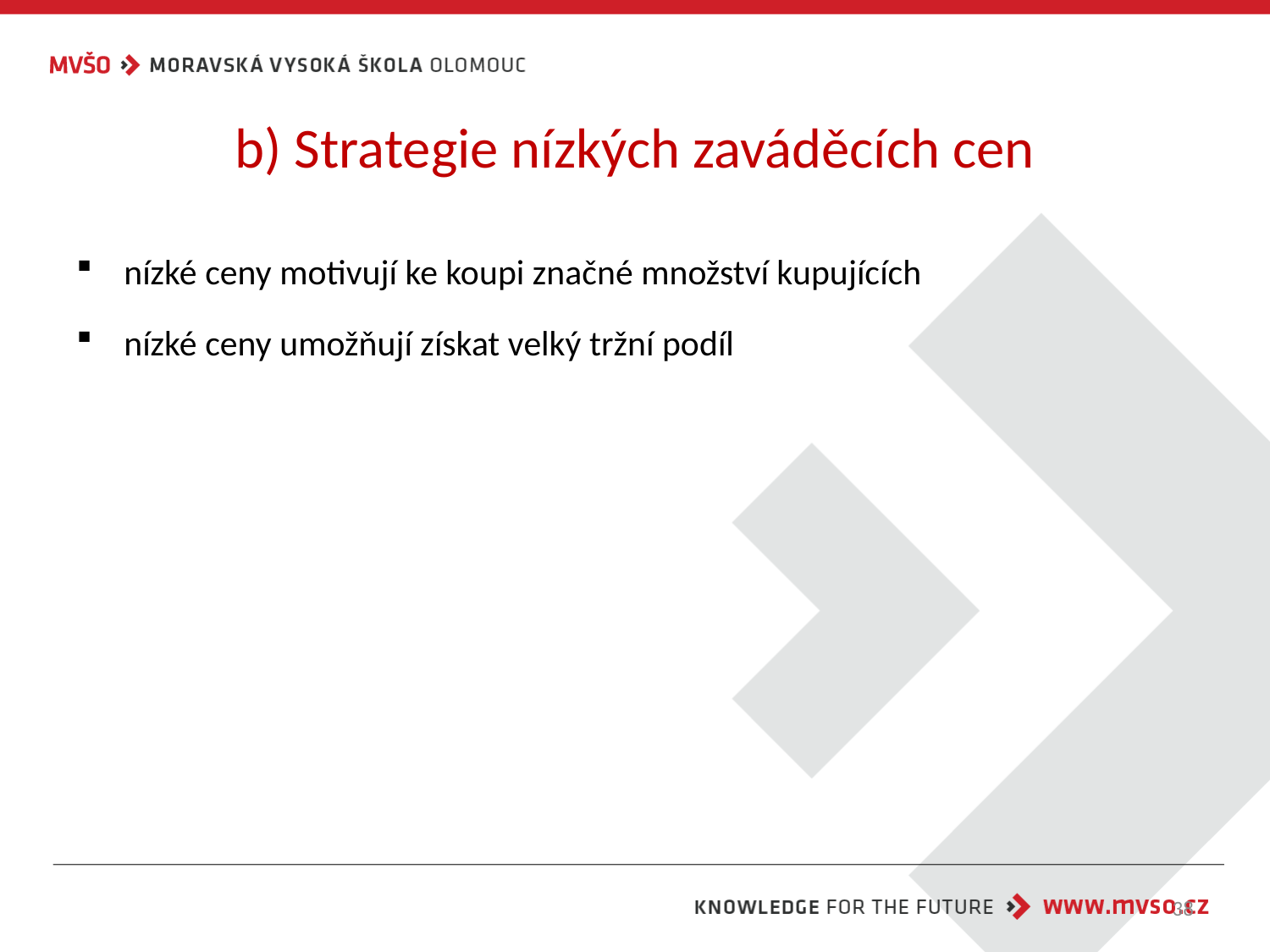

# b) Strategie nízkých zaváděcích cen
nízké ceny motivují ke koupi značné množství kupujících
nízké ceny umožňují získat velký tržní podíl
38